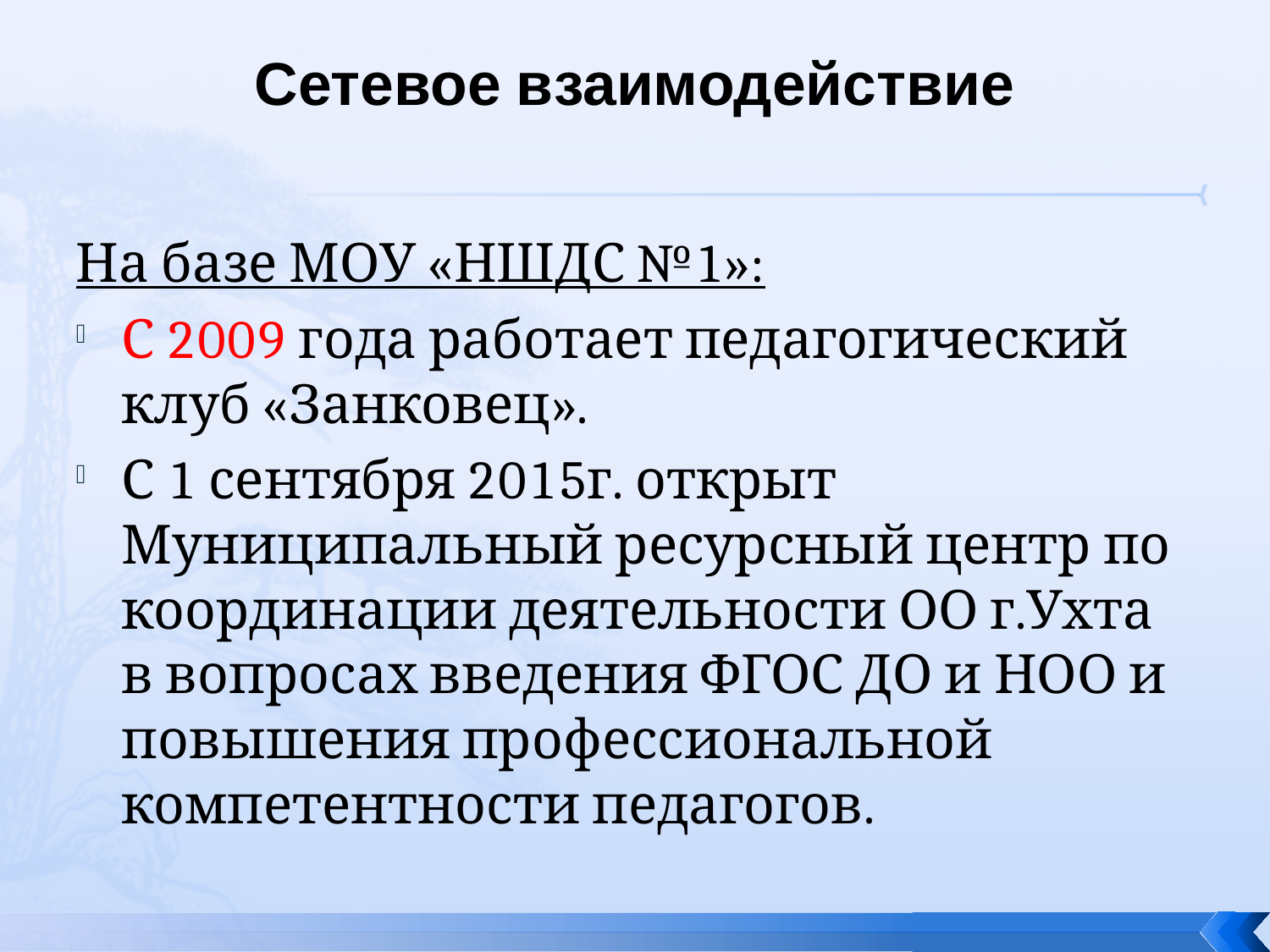

# Сетевое взаимодействие
На базе МОУ «НШДС №1»:
С 2009 года работает педагогический клуб «Занковец».
С 1 сентября 2015г. открыт Муниципальный ресурсный центр по координации деятельности ОО г.Ухта в вопросах введения ФГОС ДО и НОО и повышения профессиональной компетентности педагогов.